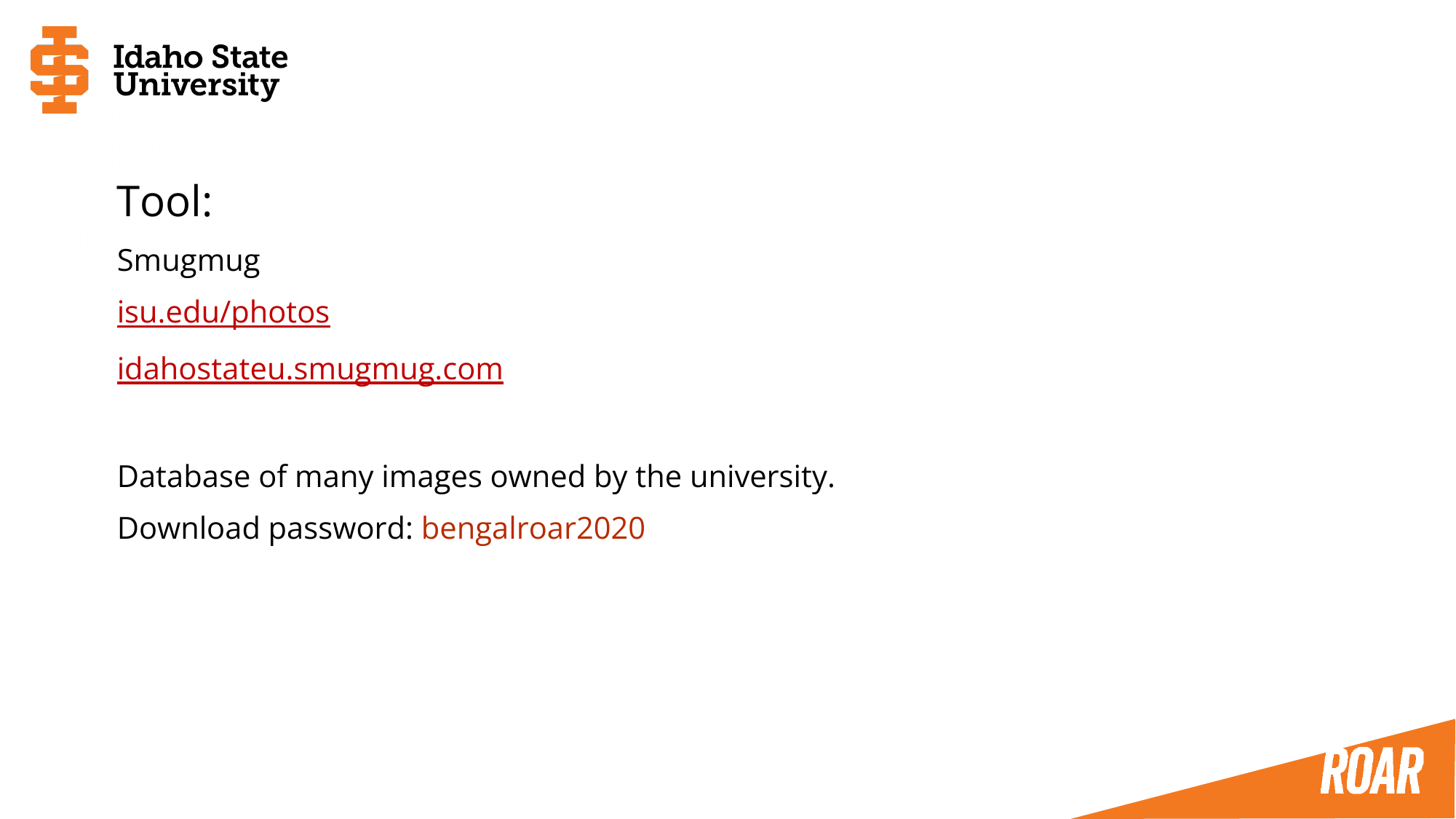

Tool:
Smugmug
isu.edu/photos
idahostateu.smugmug.com

Database of many images owned by the university.
Download password: bengalroar2020